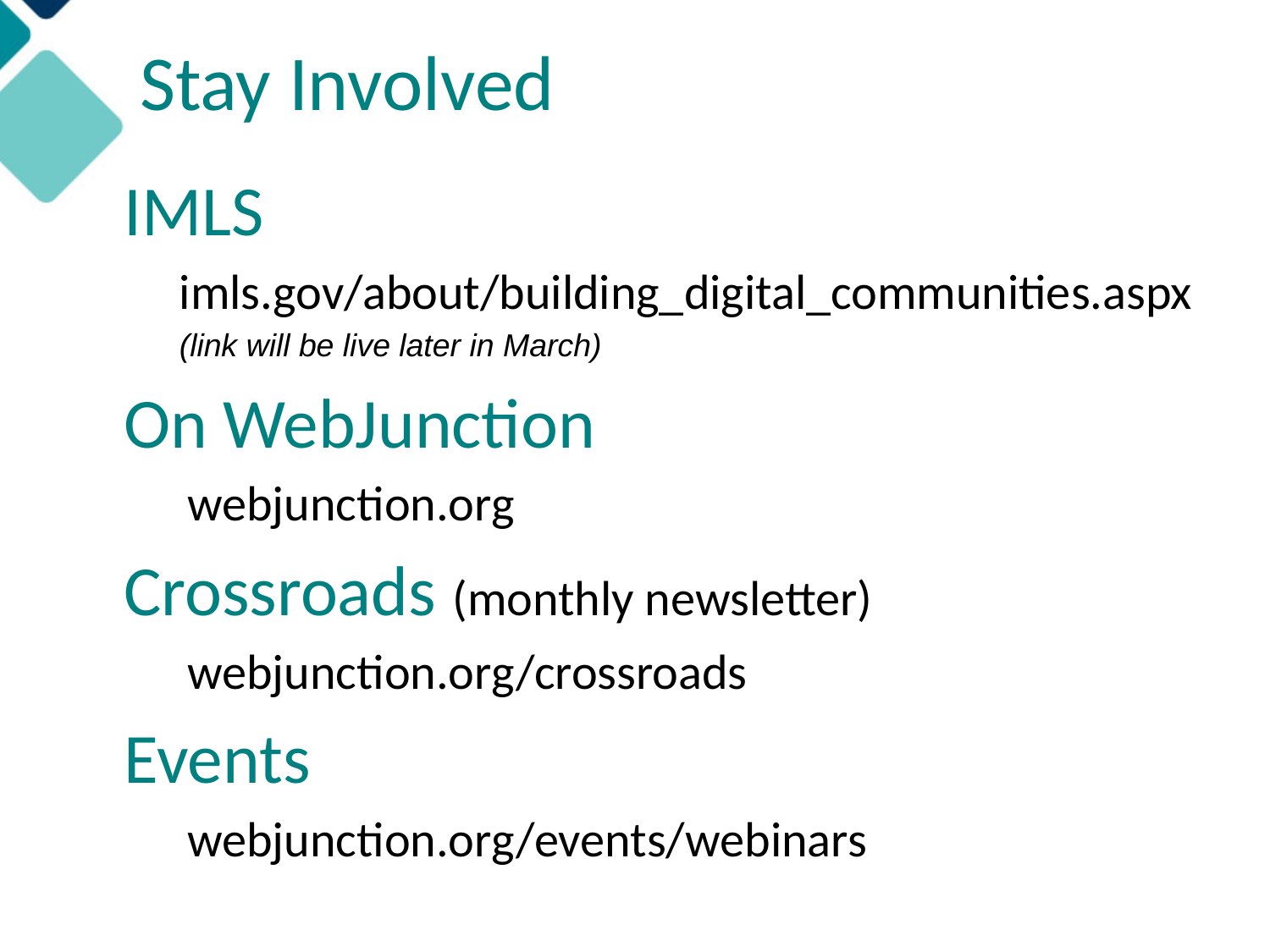

# Stay Involved
IMLS
imls.gov/about/building_digital_communities.aspx
(link will be live later in March)
On WebJunction
webjunction.org
Crossroads (monthly newsletter)
webjunction.org/crossroads
Events
webjunction.org/events/webinars